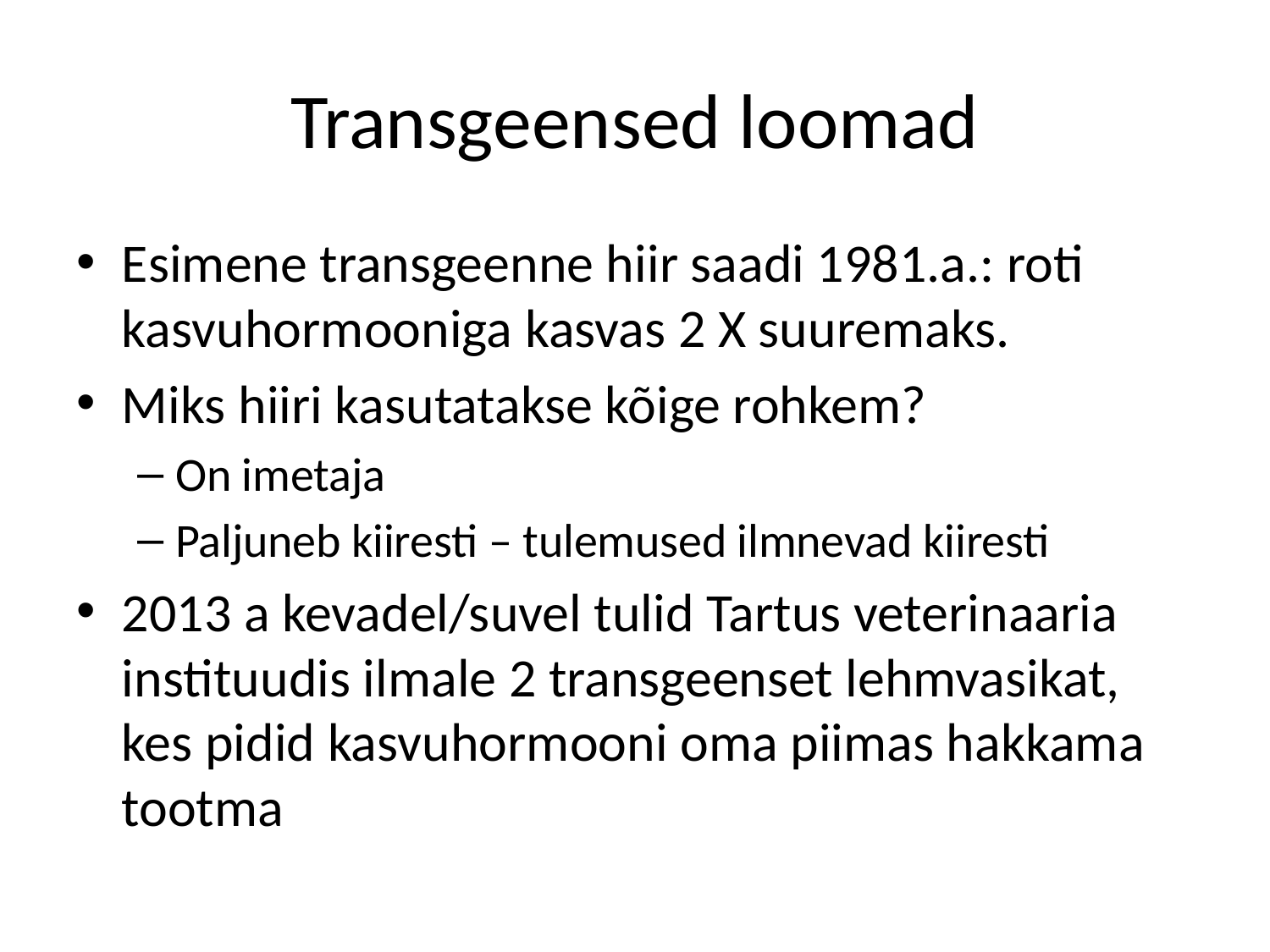

# Transgeensed loomad
Esimene transgeenne hiir saadi 1981.a.: roti kasvuhormooniga kasvas 2 X suuremaks.
Miks hiiri kasutatakse kõige rohkem?
On imetaja
Paljuneb kiiresti – tulemused ilmnevad kiiresti
2013 a kevadel/suvel tulid Tartus veterinaaria instituudis ilmale 2 transgeenset lehmvasikat, kes pidid kasvuhormooni oma piimas hakkama tootma